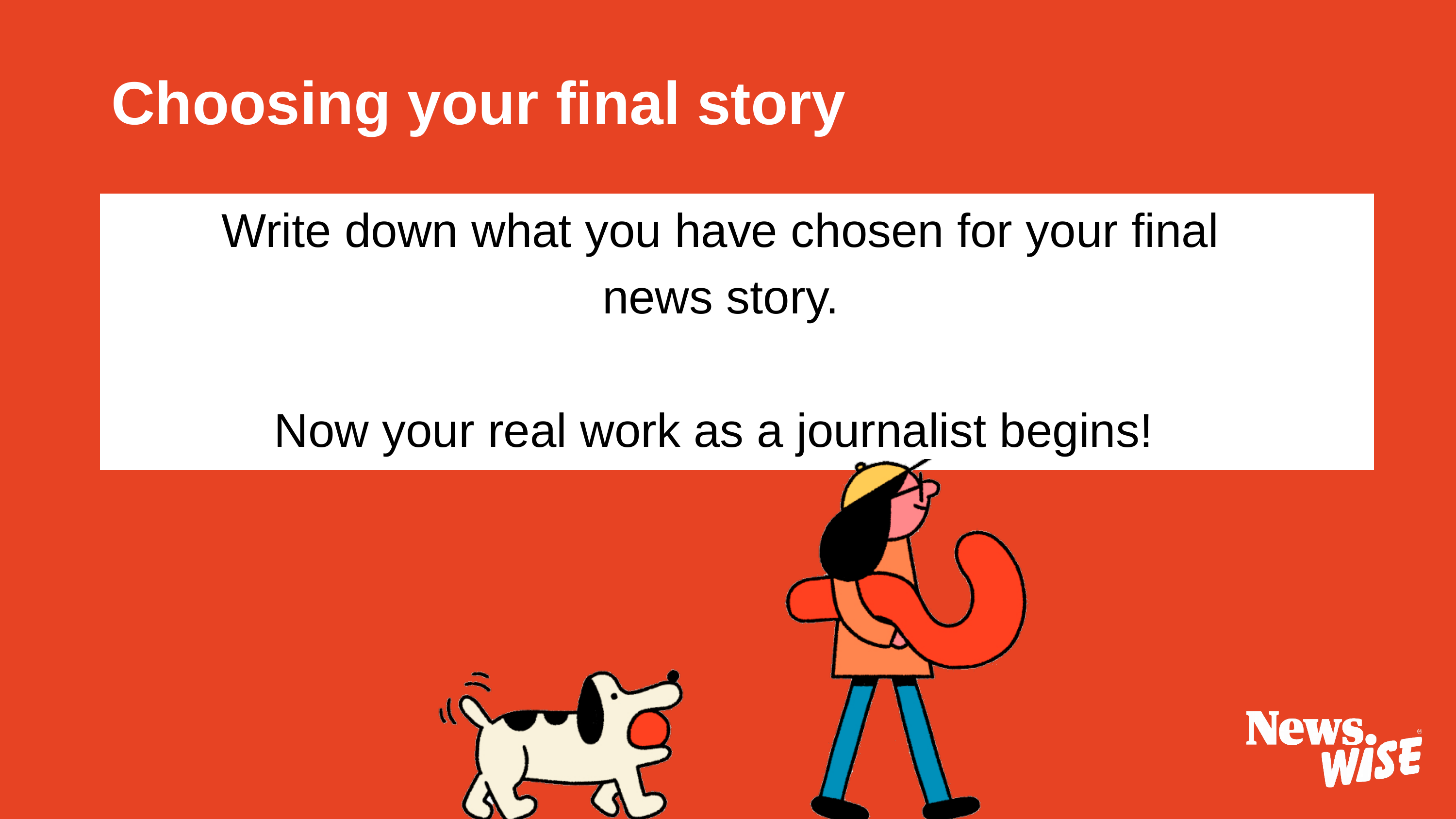

Choosing your final story
Write down what you have chosen for your final news story.

Now your real work as a journalist begins!